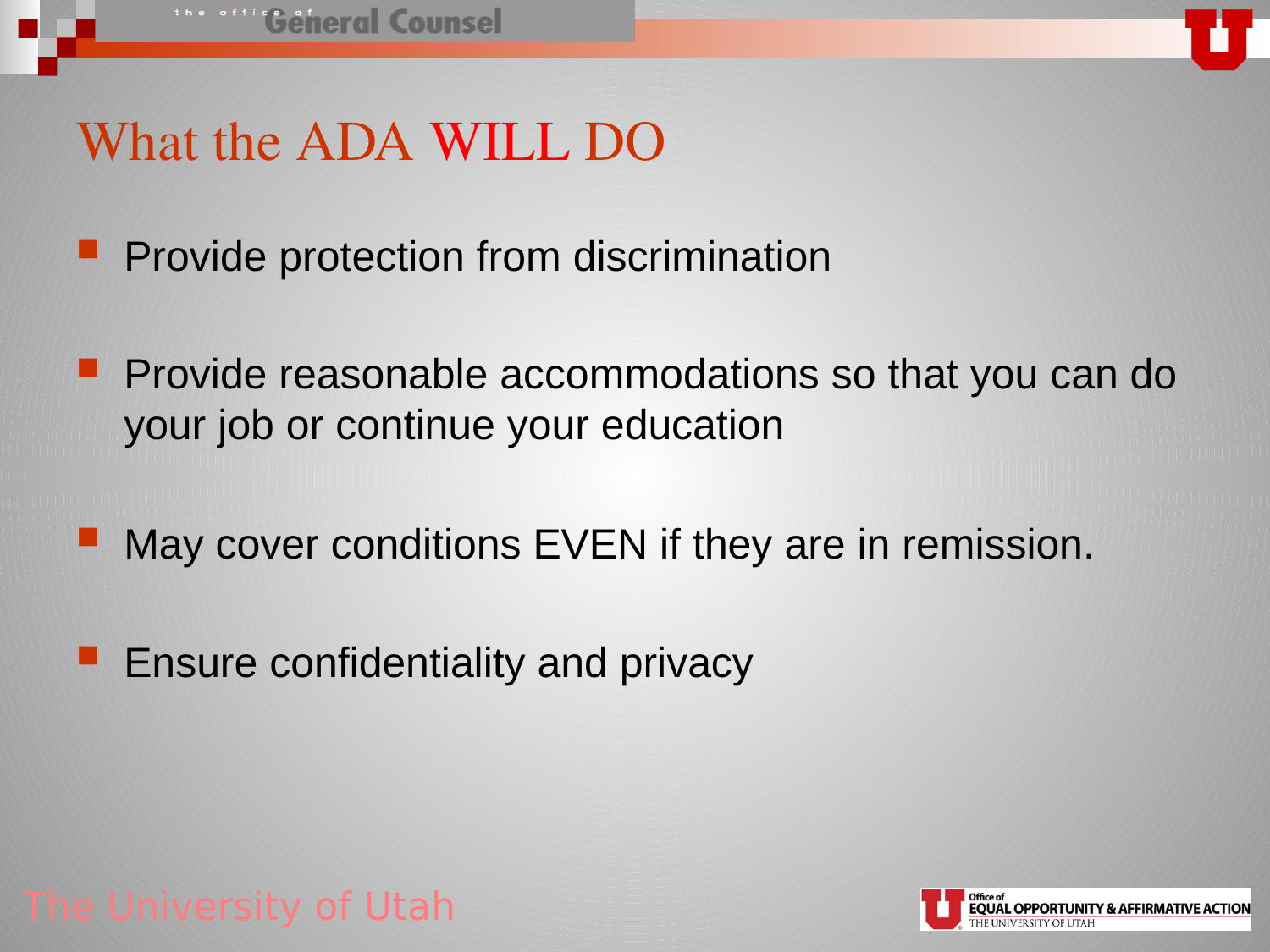

# What the ADA WILL DO
Provide protection from discrimination

Provide reasonable accommodations so that you can do your job or continue your education

May cover conditions EVEN if they are in remission.

Ensure confidentiality and privacy